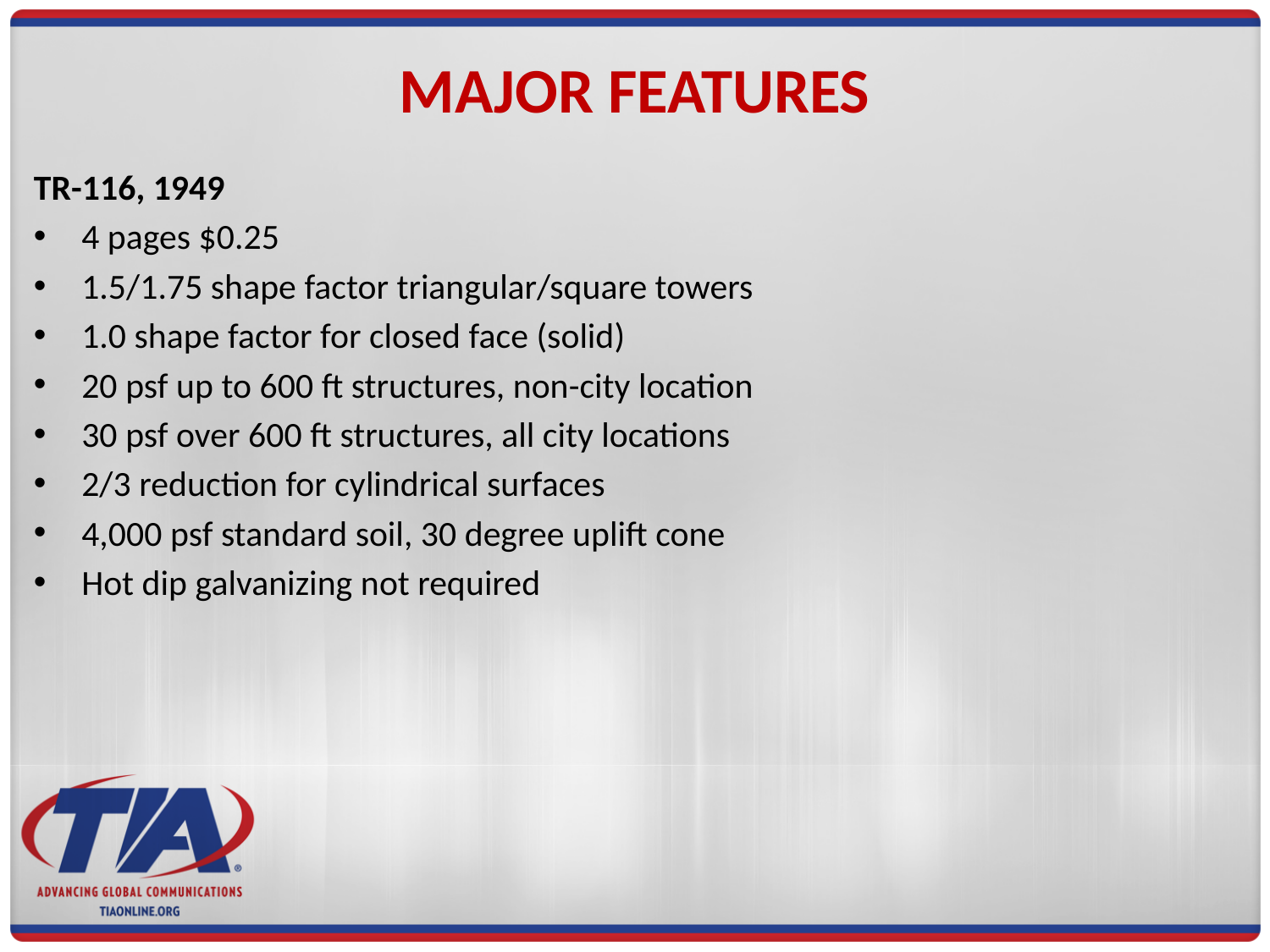

# MAJOR FEATURES
TR-116, 1949
4 pages $0.25
1.5/1.75 shape factor triangular/square towers
1.0 shape factor for closed face (solid)
20 psf up to 600 ft structures, non-city location
30 psf over 600 ft structures, all city locations
2/3 reduction for cylindrical surfaces
4,000 psf standard soil, 30 degree uplift cone
Hot dip galvanizing not required